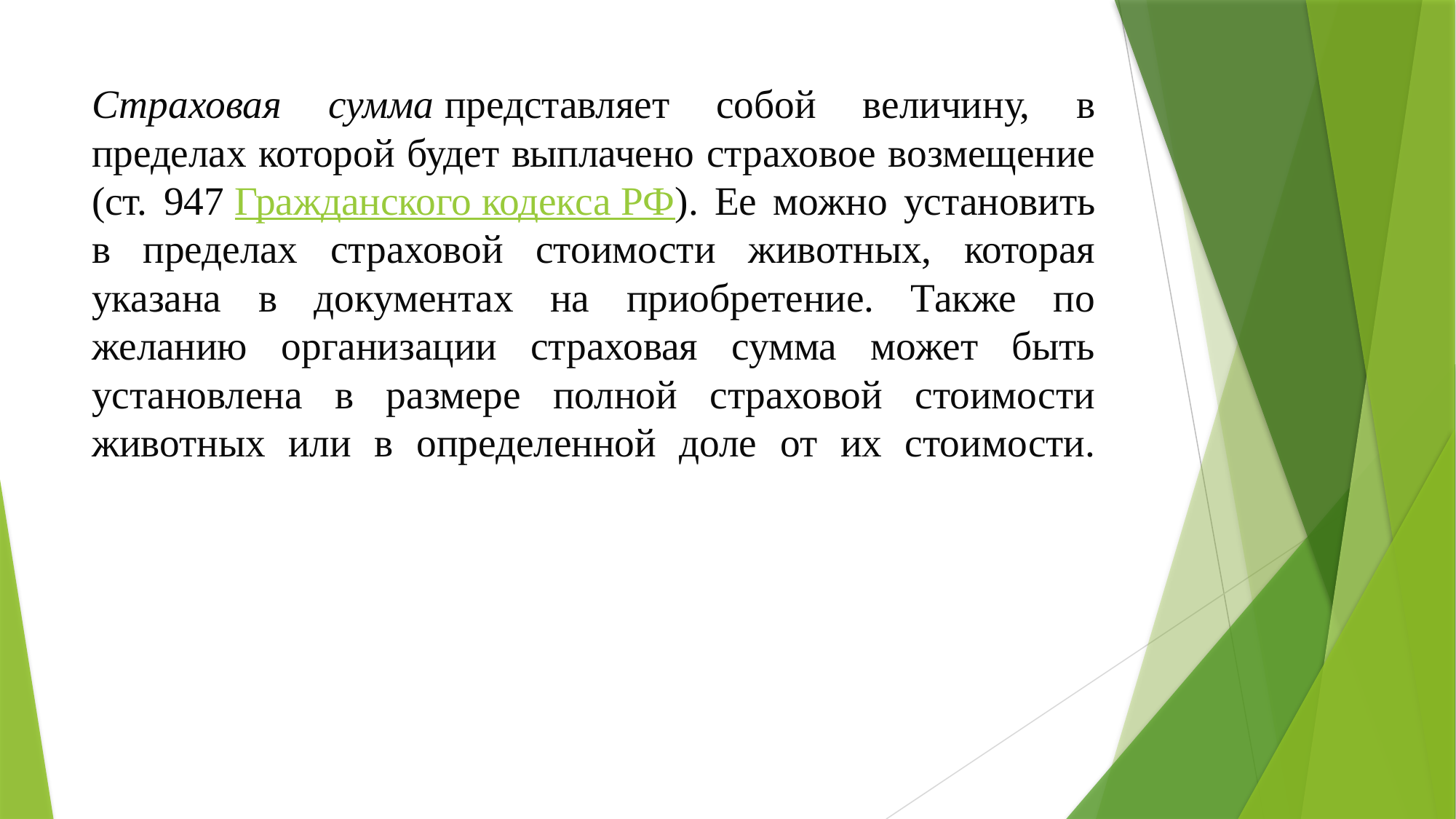

# Страховая сумма представляет собой величину, в пределах которой будет выплачено страховое возмещение (ст. 947 Гражданского кодекса РФ). Ее можно установить в пределах страховой стоимости животных, которая указана в документах на приобретение. Также по желанию организации страховая сумма может быть установлена в размере полной страховой стоимости животных или в определенной доле от их стоимости.